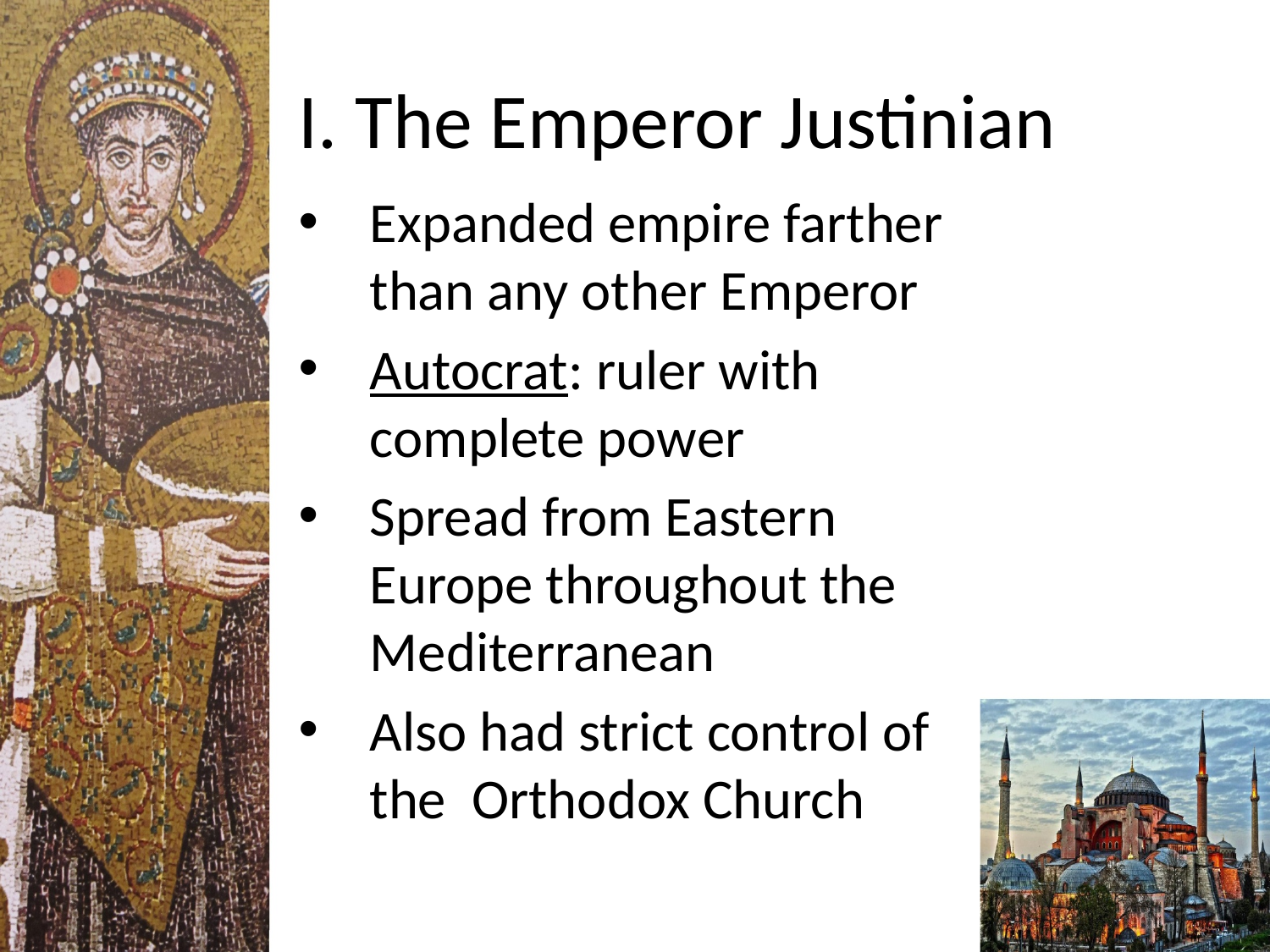

# I. The Emperor Justinian
Expanded empire farther than any other Emperor
Autocrat: ruler with complete power
Spread from Eastern Europe throughout the Mediterranean
Also had strict control of the  Orthodox Church